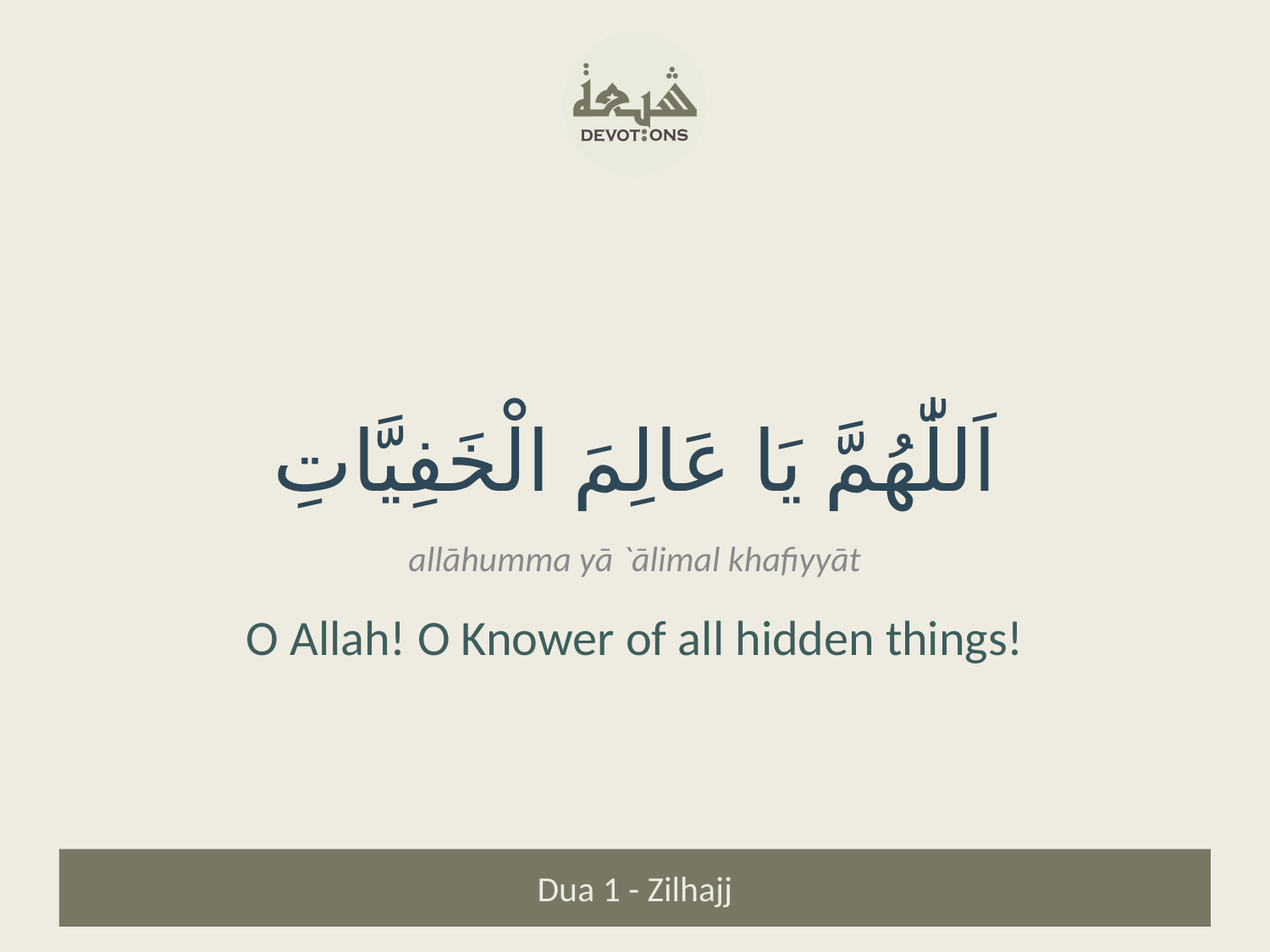

اَللّٰهُمَّ يَا عَالِمَ الْخَفِيَّاتِ
allāhumma yā `ālimal khafiyyāt
O Allah! O Knower of all hidden things!
Dua 1 - Zilhajj